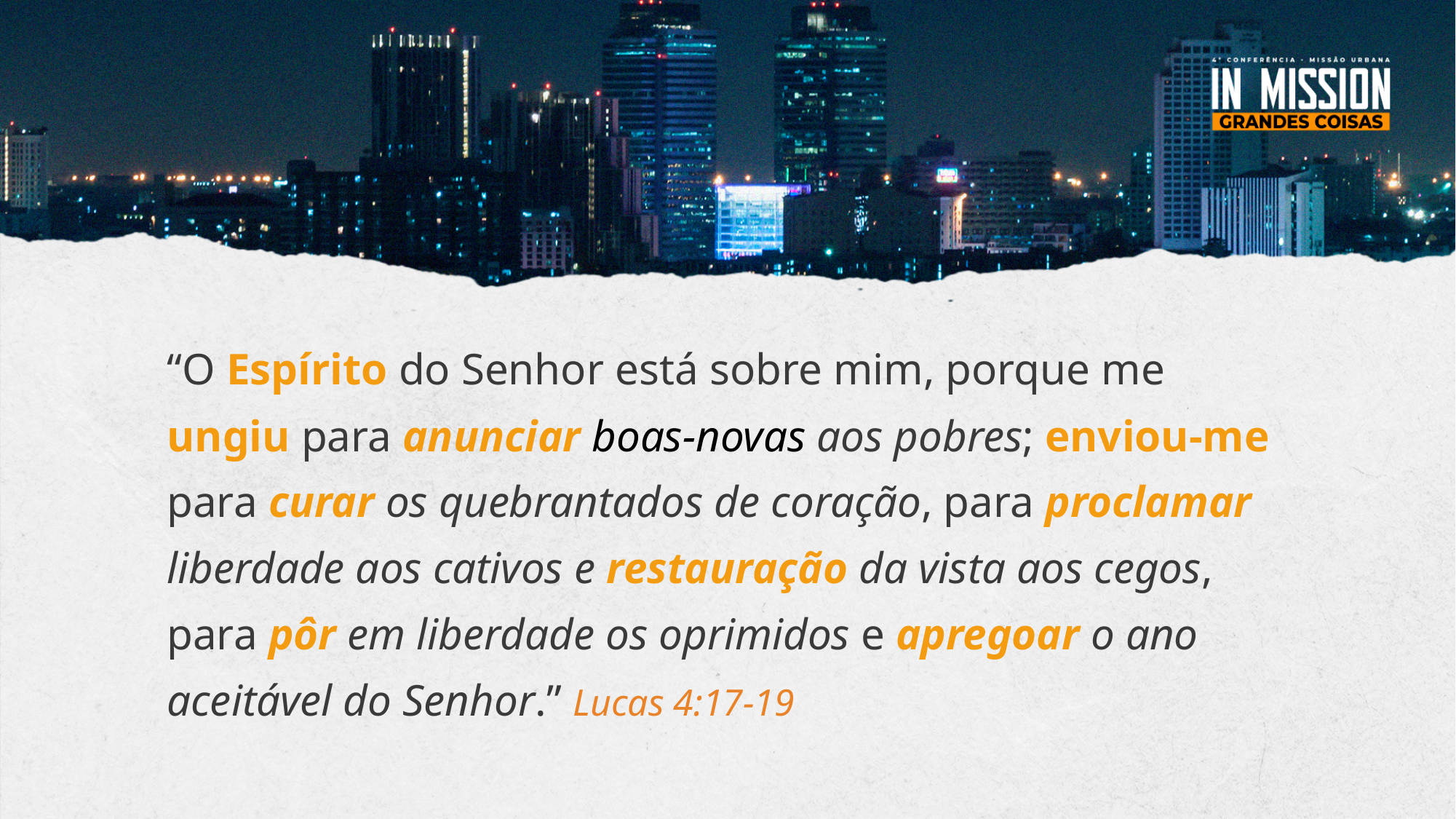

“O Espírito do Senhor está sobre mim, porque me ungiu para anunciar boas-novas aos pobres; enviou-me para curar os quebrantados de coração, para proclamar liberdade aos cativos e restauração da vista aos cegos, para pôr em liberdade os oprimidos e apregoar o ano aceitável do Senhor.” Lucas 4:17-19